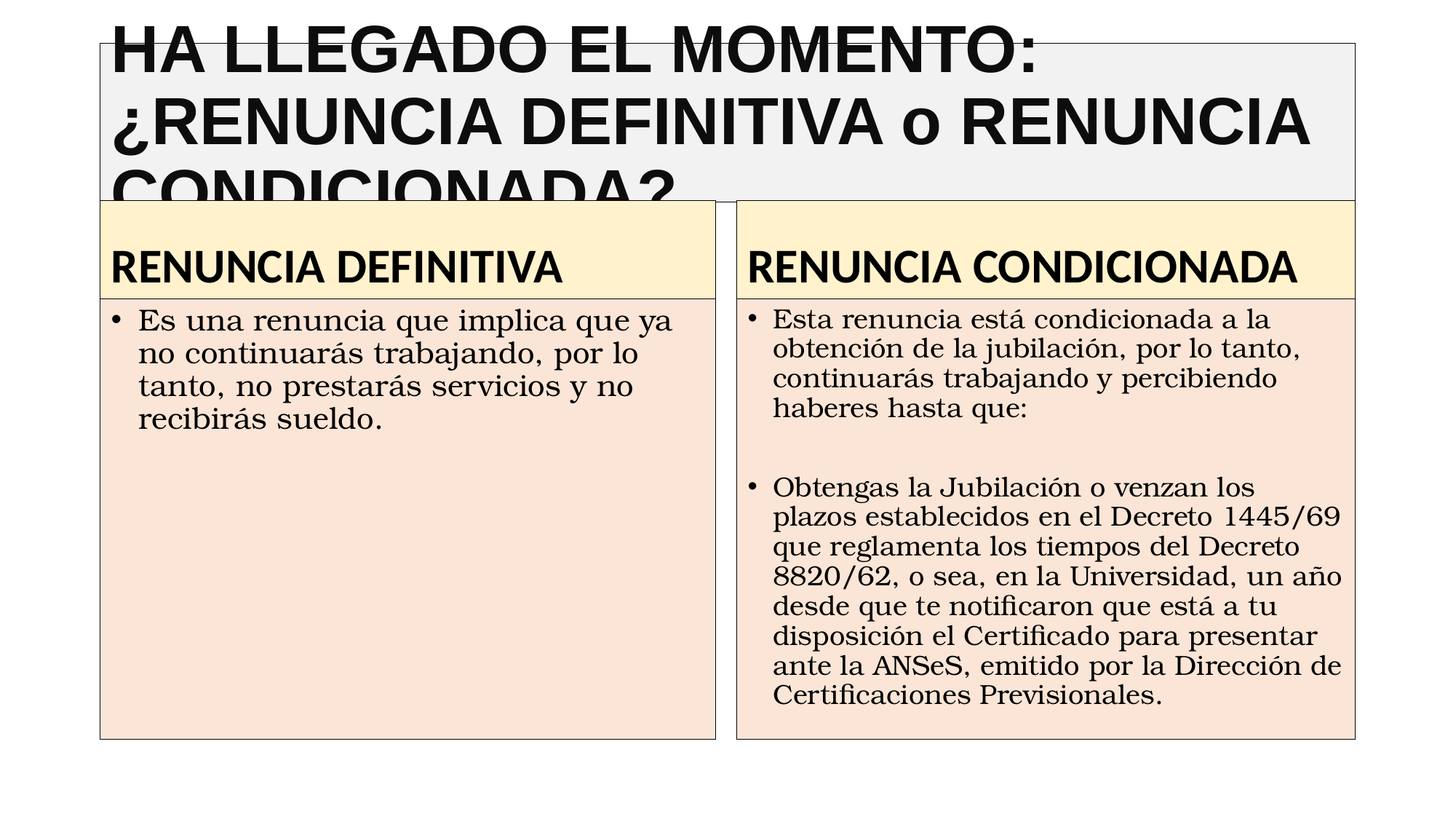

# HA LLEGADO EL MOMENTO: ¿RENUNCIA DEFINITIVA o RENUNCIA CONDICIONADA?
RENUNCIA DEFINITIVA
RENUNCIA CONDICIONADA
Es una renuncia que implica que ya no continuarás trabajando, por lo tanto, no prestarás servicios y no recibirás sueldo.
Esta renuncia está condicionada a la obtención de la jubilación, por lo tanto, continuarás trabajando y percibiendo haberes hasta que:

Obtengas la Jubilación o venzan los plazos establecidos en el Decreto 1445/69 que reglamenta los tiempos del Decreto 8820/62, o sea, en la Universidad, un año desde que te notificaron que está a tu disposición el Certificado para presentar ante la ANSeS, emitido por la Dirección de Certificaciones Previsionales.